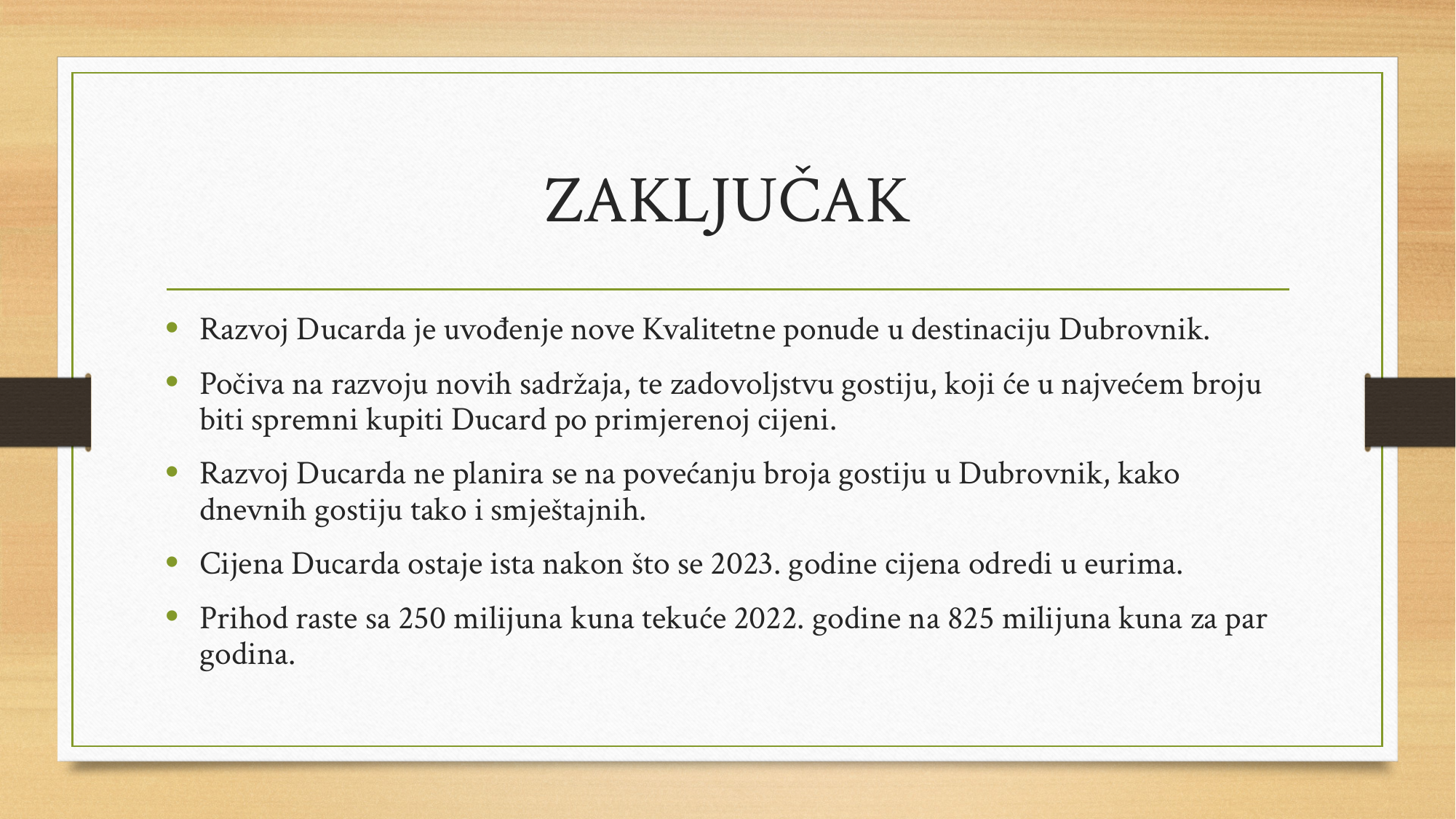

# ZAKLJUČAK
Razvoj Ducarda je uvođenje nove Kvalitetne ponude u destinaciju Dubrovnik.
Počiva na razvoju novih sadržaja, te zadovoljstvu gostiju, koji će u najvećem broju biti spremni kupiti Ducard po primjerenoj cijeni.
Razvoj Ducarda ne planira se na povećanju broja gostiju u Dubrovnik, kako dnevnih gostiju tako i smještajnih.
Cijena Ducarda ostaje ista nakon što se 2023. godine cijena odredi u eurima.
Prihod raste sa 250 milijuna kuna tekuće 2022. godine na 825 milijuna kuna za par godina.